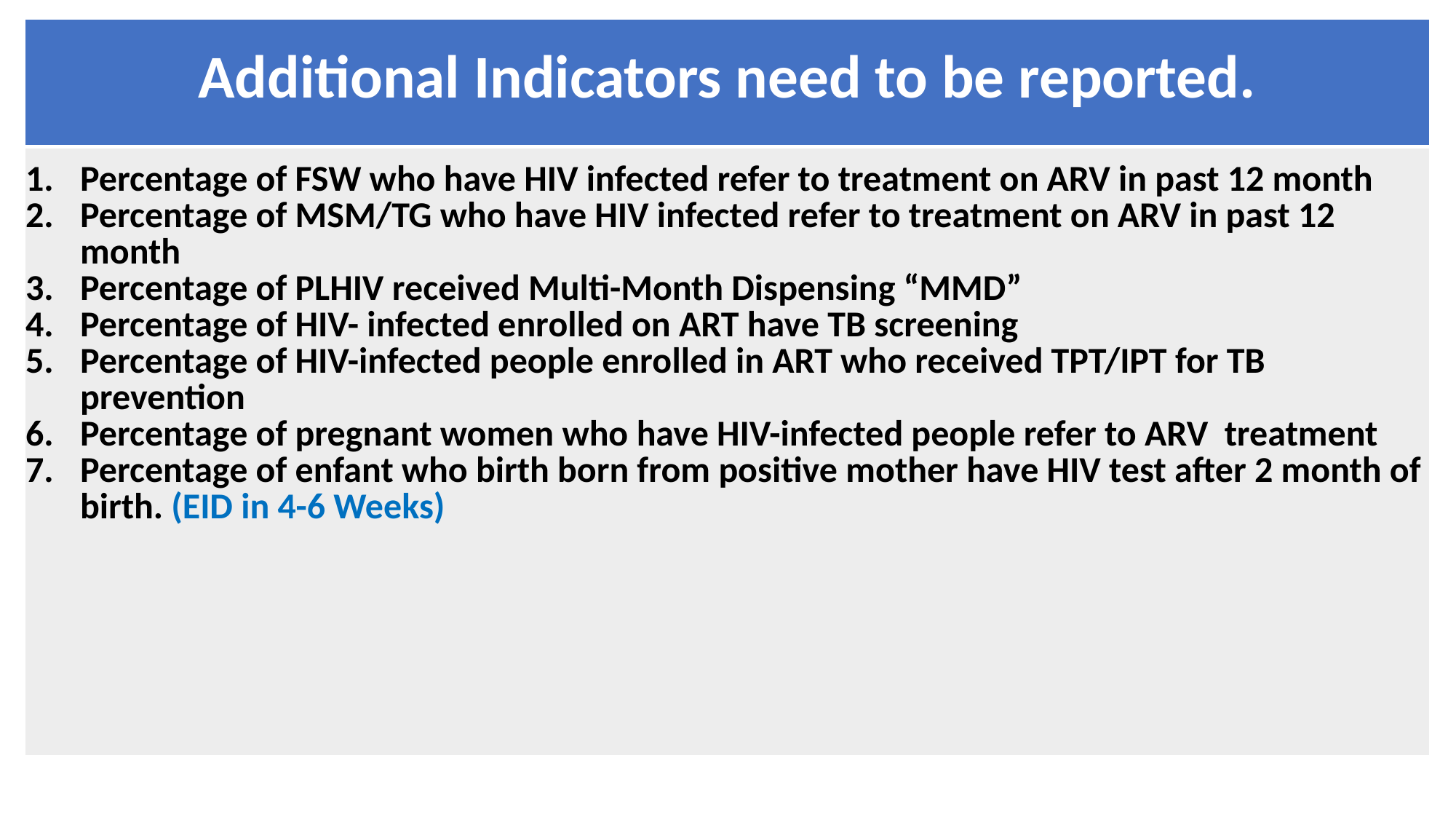

| Additional Indicators need to be reported. |
| --- |
| Percentage of FSW who have HIV infected refer to treatment on ARV in past 12 month Percentage of MSM/TG who have HIV infected refer to treatment on ARV in past 12 month Percentage of PLHIV received Multi-Month Dispensing “MMD” Percentage of HIV- infected enrolled on ART have TB screening Percentage of HIV-infected people enrolled in ART who received TPT/IPT for TB prevention Percentage of pregnant women who have HIV-infected people refer to ARV treatment Percentage of enfant who birth born from positive mother have HIV test after 2 month of birth. (EID in 4-6 Weeks) |